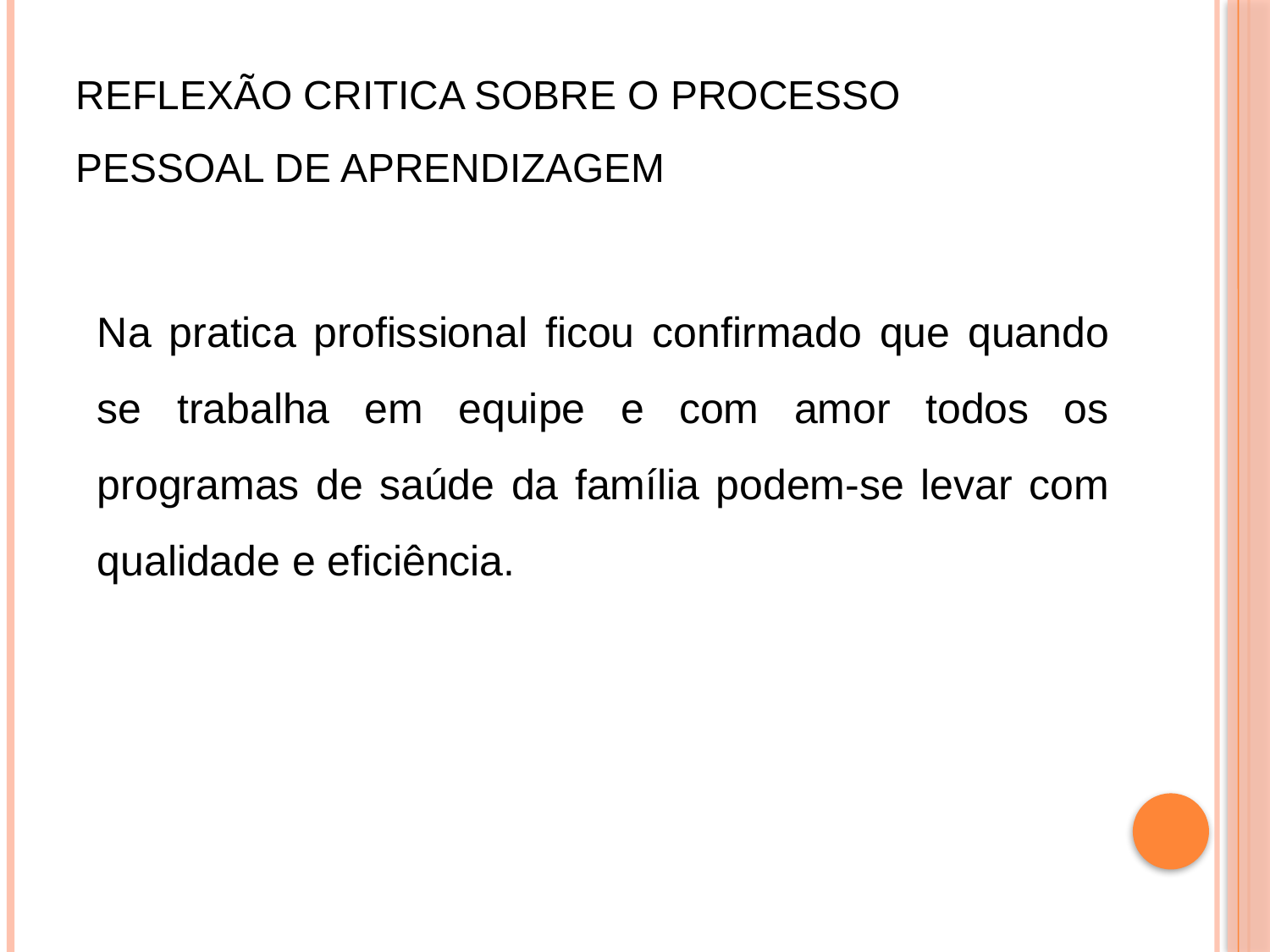

# Reflexão critica sobre o processo pessoal de aprendizagem
Na pratica profissional ficou confirmado que quando se trabalha em equipe e com amor todos os programas de saúde da família podem-se levar com qualidade e eficiência.